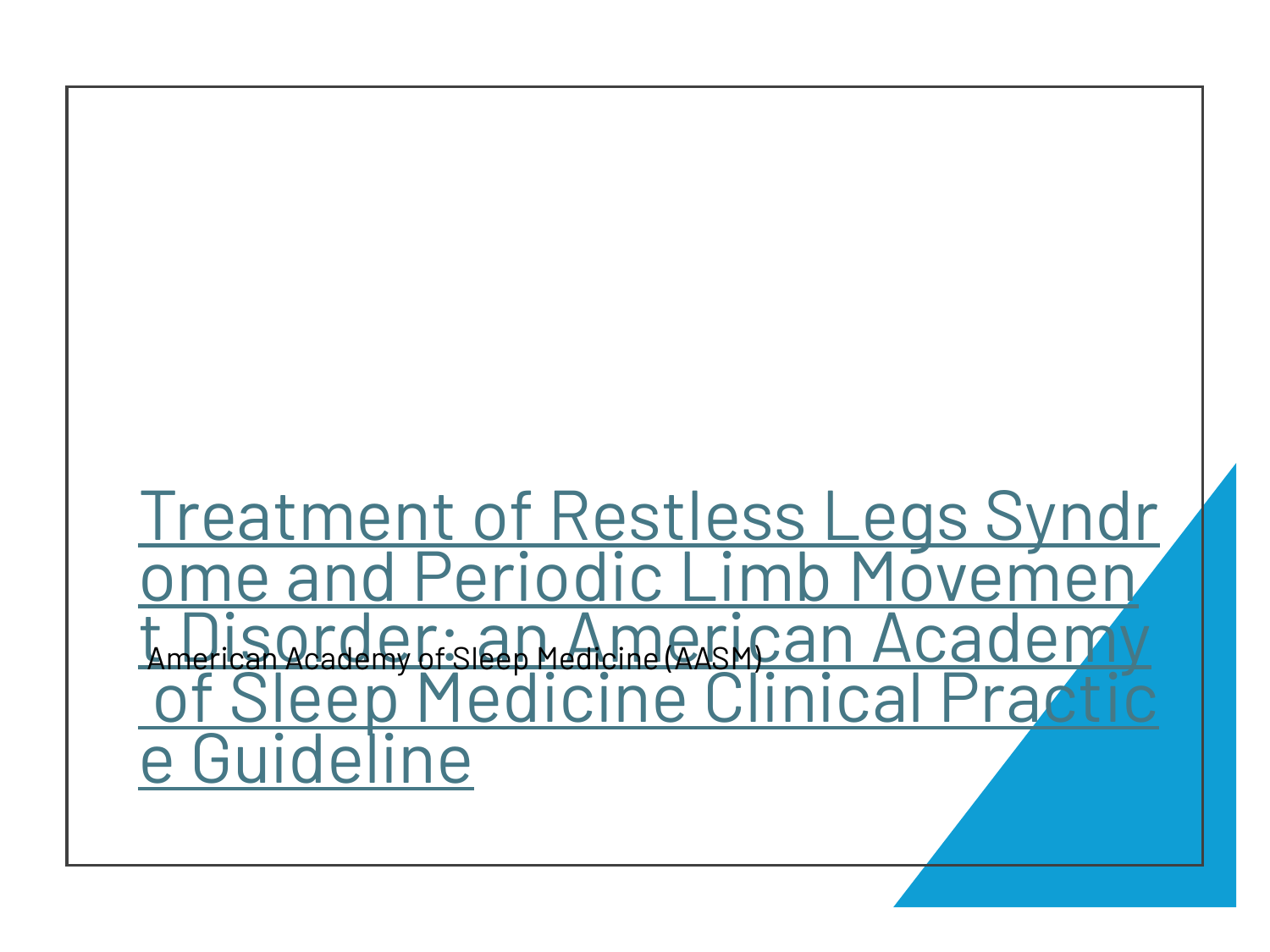

# Treatment of Restless Legs Syndrome and Periodic Limb Movement Disorder: an American Academy of Sleep Medicine Clinical Practice Guideline

American Academy of Sleep Medicine (AASM)